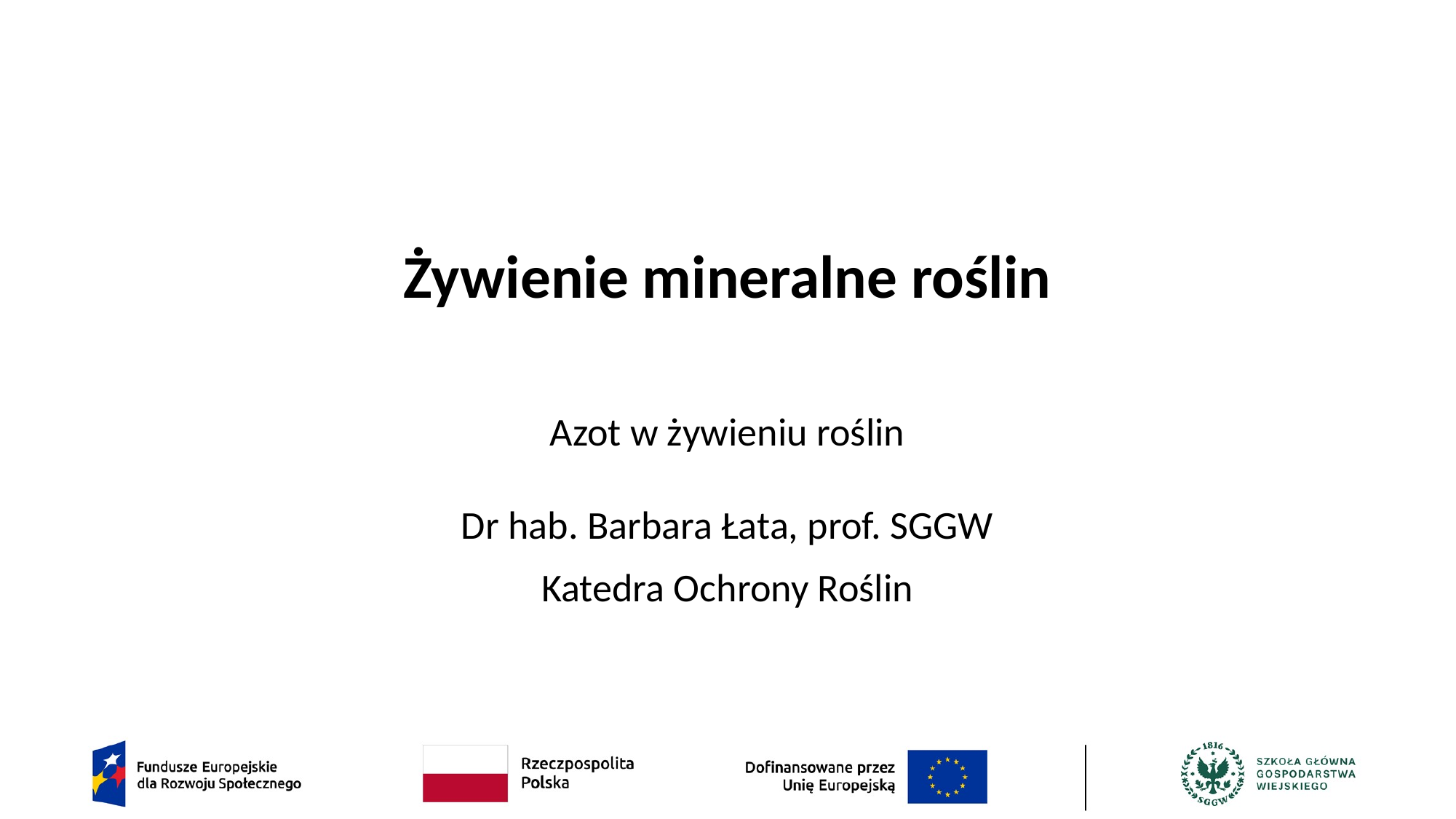

# Żywienie mineralne roślin
Azot w żywieniu roślin
Dr hab. Barbara Łata, prof. SGGW
Katedra Ochrony Roślin